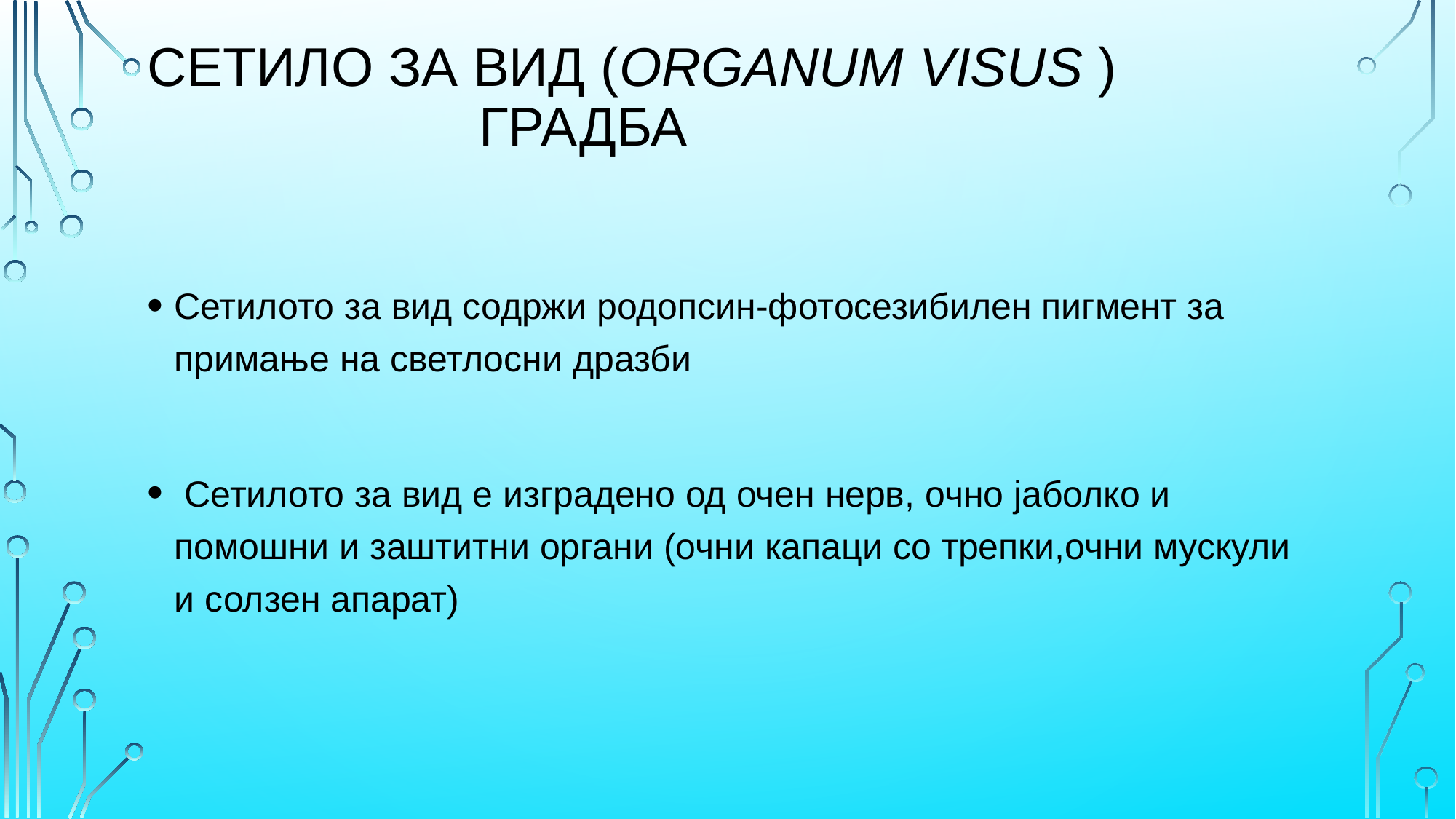

# сетило за вид (organum visus ) градба
Сетилото за вид содржи родопсин-фотосезибилен пигмент за примање на светлосни дразби

 Сетилото за вид е изградено од очен нерв, очно јаболко и помошни и заштитни органи (очни капаци со трепки,очни мускули и солзен апарат)